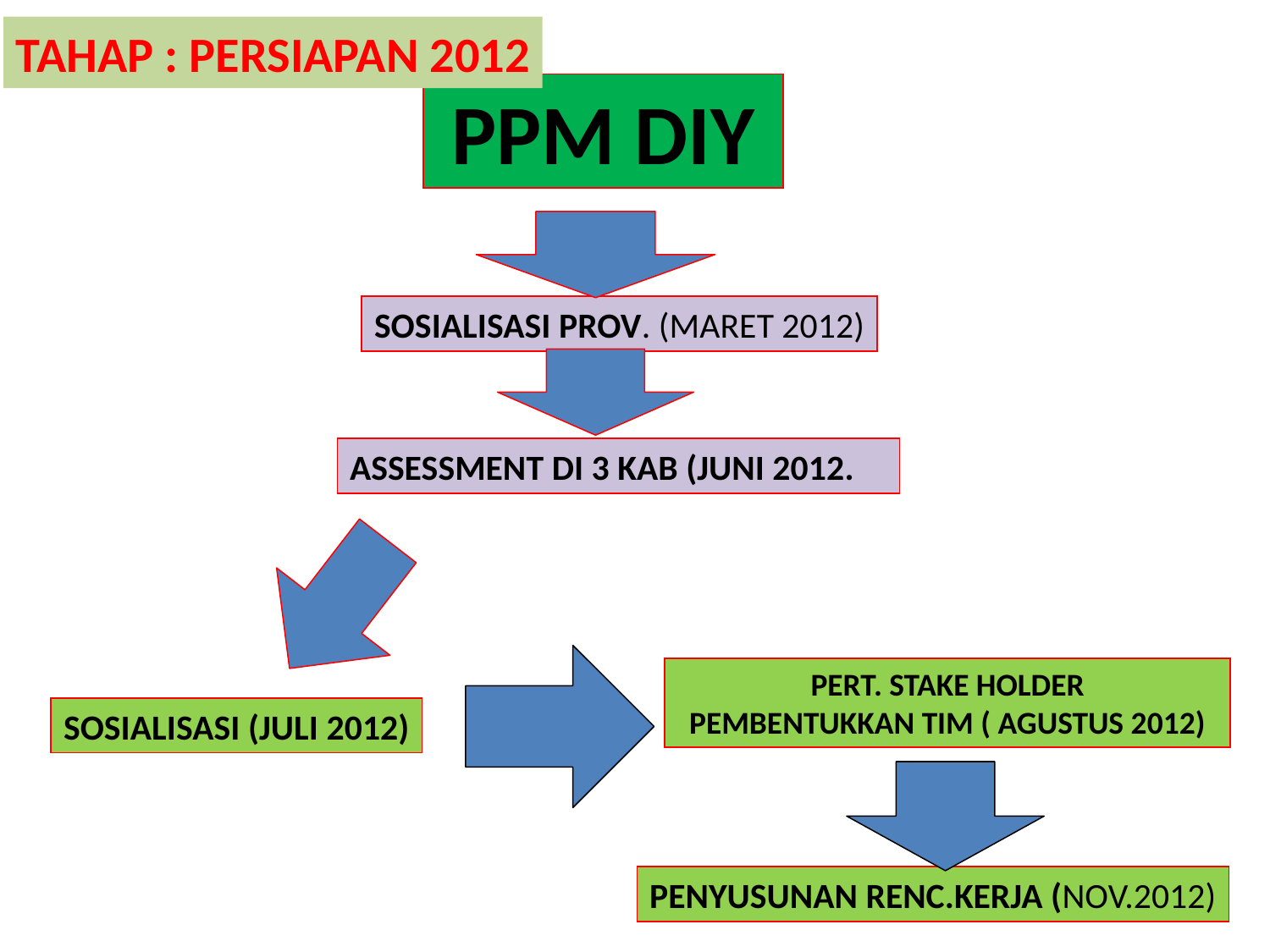

TAHAP : PERSIAPAN 2012
PPM DIY

SOSIALISASI PROV. (MARET 2012)

ASSESSMENT DI 3 KAB (JUNI 2012.

PERT. STAKE HOLDER
PEMBENTUKKAN TIM ( AGUSTUS 2012)
SOSIALISASI (JULI 2012)

PENYUSUNAN RENC.KERJA (NOV.2012)